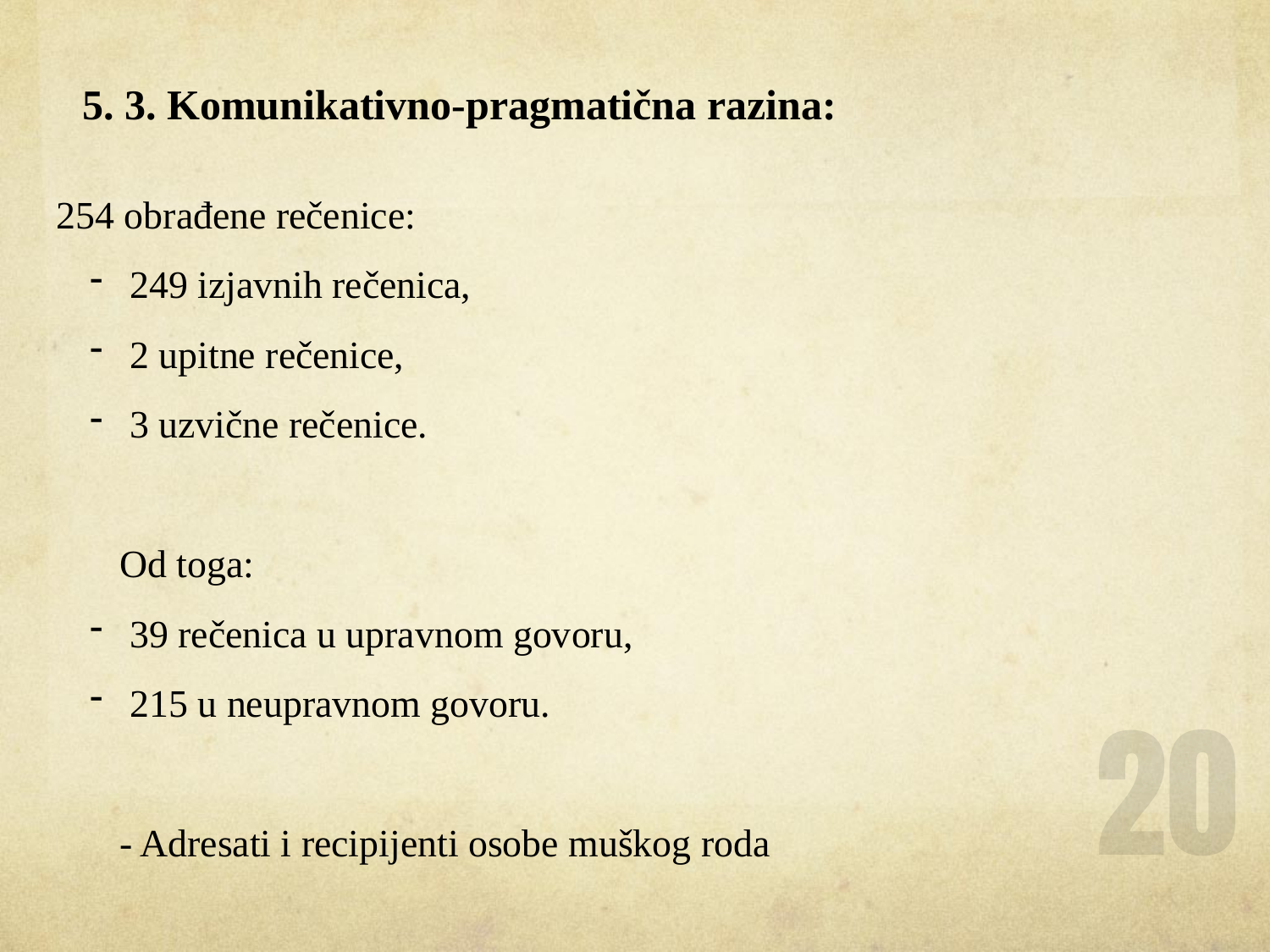

# 5. 3. Komunikativno-pragmatična razina:

254 obrađene rečenice:
 249 izjavnih rečenica,
 2 upitne rečenice,
 3 uzvične rečenice.

Od toga:
 39 rečenica u upravnom govoru,
 215 u neupravnom govoru.

- Adresati i recipijenti osobe muškog roda

20